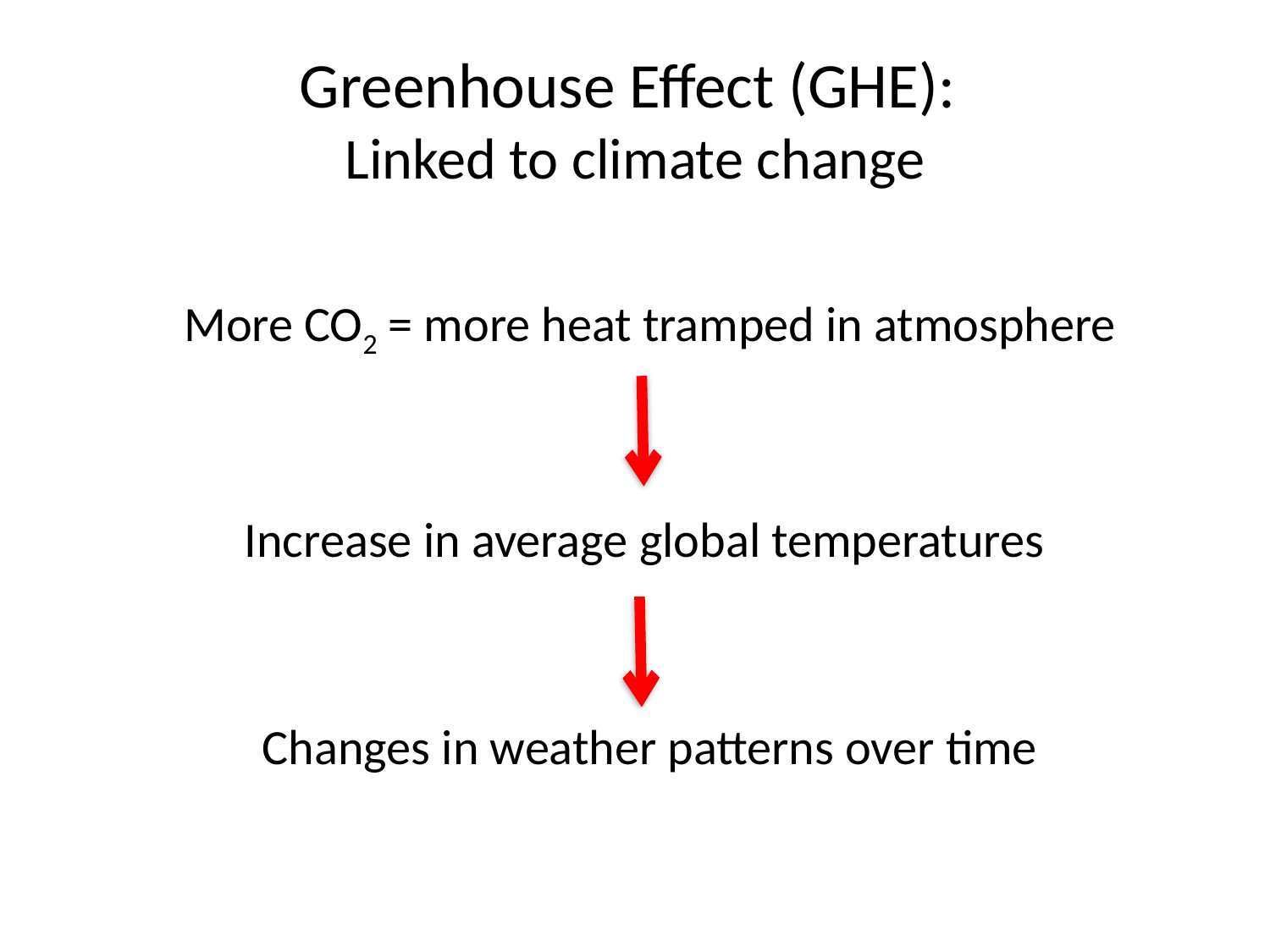

# Greenhouse Effect (GHE): Linked to climate change
More CO2 = more heat tramped in atmosphere

Increase in average global temperatures

Changes in weather patterns over time